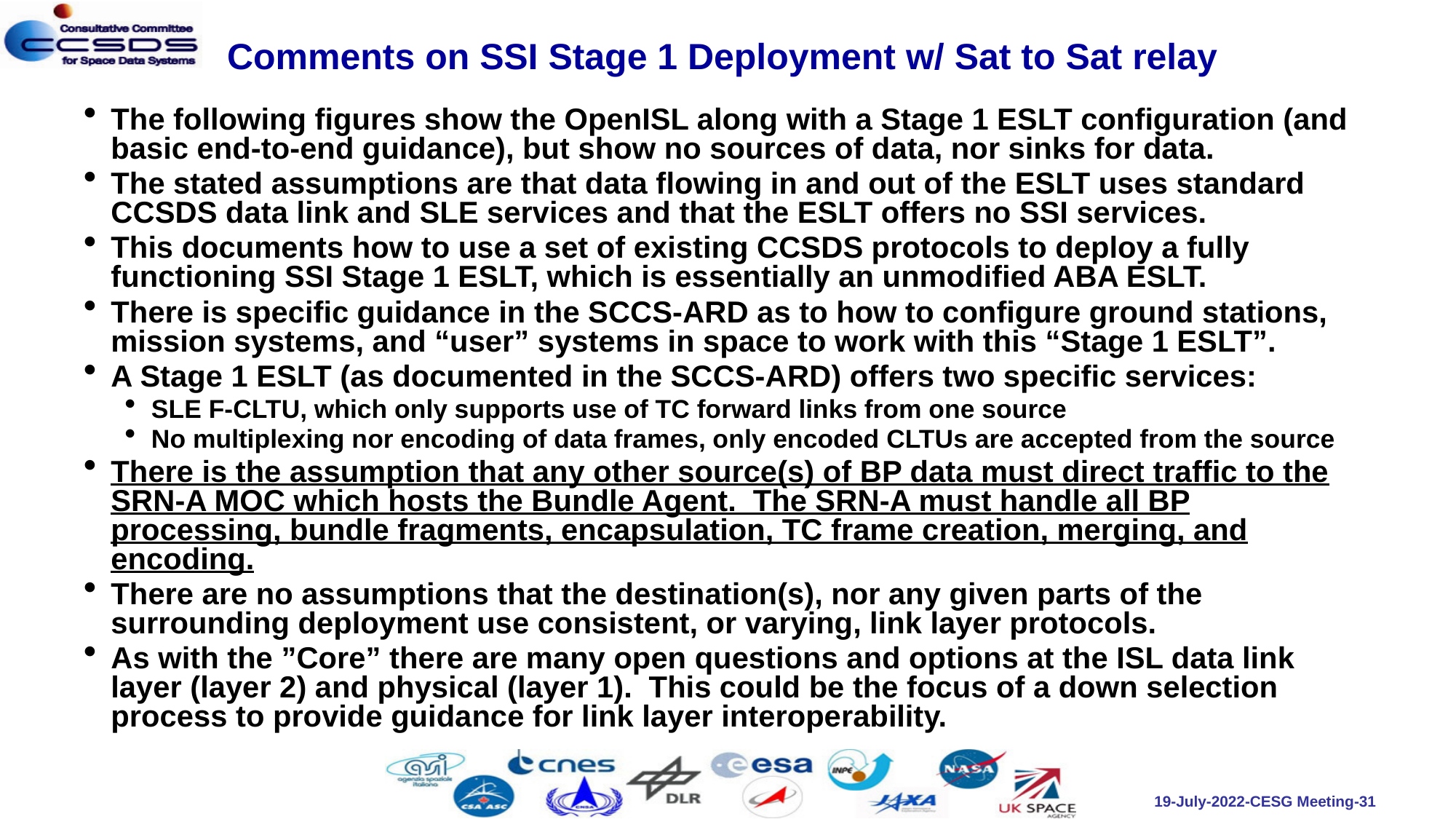

# Comments on SSI Stage 1 Deployment w/ Sat to Sat relay
The following figures show the OpenISL along with a Stage 1 ESLT configuration (and basic end-to-end guidance), but show no sources of data, nor sinks for data.
The stated assumptions are that data flowing in and out of the ESLT uses standard CCSDS data link and SLE services and that the ESLT offers no SSI services.
This documents how to use a set of existing CCSDS protocols to deploy a fully functioning SSI Stage 1 ESLT, which is essentially an unmodified ABA ESLT.
There is specific guidance in the SCCS-ARD as to how to configure ground stations, mission systems, and “user” systems in space to work with this “Stage 1 ESLT”.
A Stage 1 ESLT (as documented in the SCCS-ARD) offers two specific services:
SLE F-CLTU, which only supports use of TC forward links from one source
No multiplexing nor encoding of data frames, only encoded CLTUs are accepted from the source
There is the assumption that any other source(s) of BP data must direct traffic to the SRN-A MOC which hosts the Bundle Agent.  The SRN-A must handle all BP processing, bundle fragments, encapsulation, TC frame creation, merging, and encoding.
There are no assumptions that the destination(s), nor any given parts of the surrounding deployment use consistent, or varying, link layer protocols.
As with the ”Core” there are many open questions and options at the ISL data link layer (layer 2) and physical (layer 1).  This could be the focus of a down selection process to provide guidance for link layer interoperability.